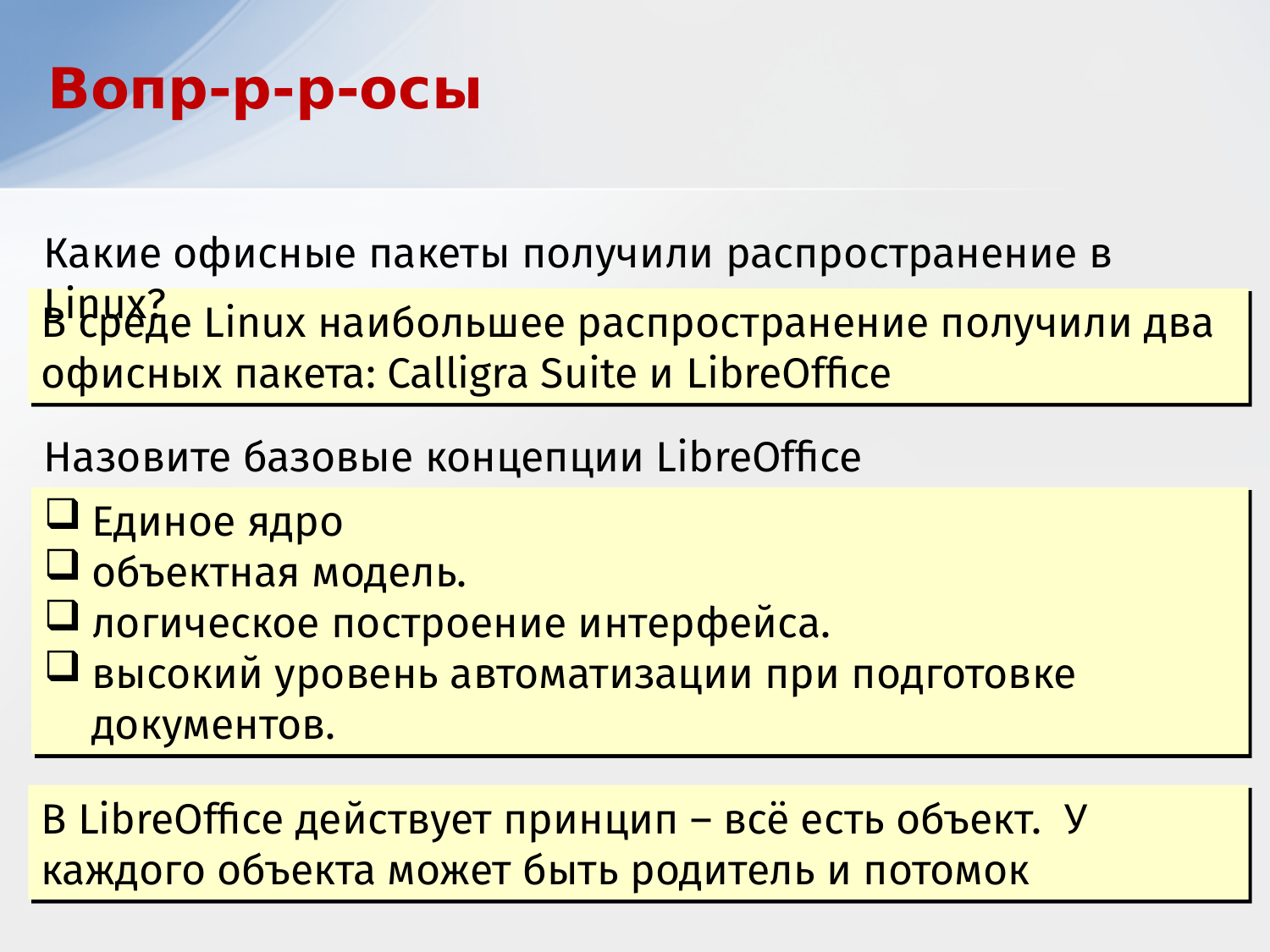

Вопр-р-р-осы
Какие офисные пакеты получили распространение в Linux?
В среде Linux наибольшее распространение получили два офисных пакета: Calligra Suite и LibreOffice
Назовите базовые концепции LibreOffice
Единое ядро
объектная модель.
логическое построение интерфейса.
высокий уровень автоматизации при подготовке документов.
В LibreOffice действует принцип – всё есть объект.  У каждого объекта может быть родитель и потомок